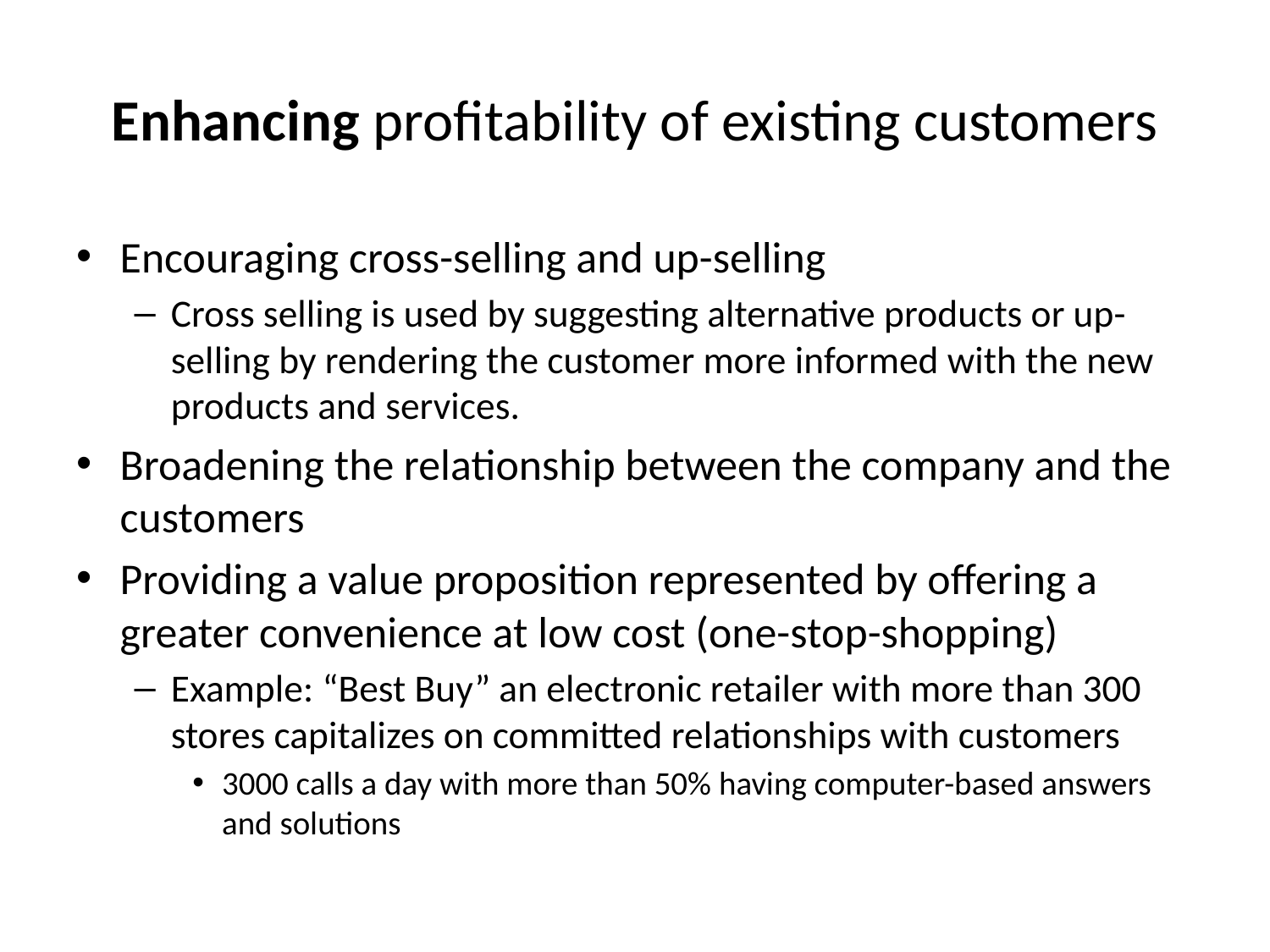

# Enhancing profitability of existing customers
Encouraging cross-selling and up-selling
Cross selling is used by suggesting alternative products or up-selling by rendering the customer more informed with the new products and services.
Broadening the relationship between the company and the customers
Providing a value proposition represented by offering a greater convenience at low cost (one-stop-shopping)
Example: “Best Buy” an electronic retailer with more than 300 stores capitalizes on committed relationships with customers
3000 calls a day with more than 50% having computer-based answers and solutions